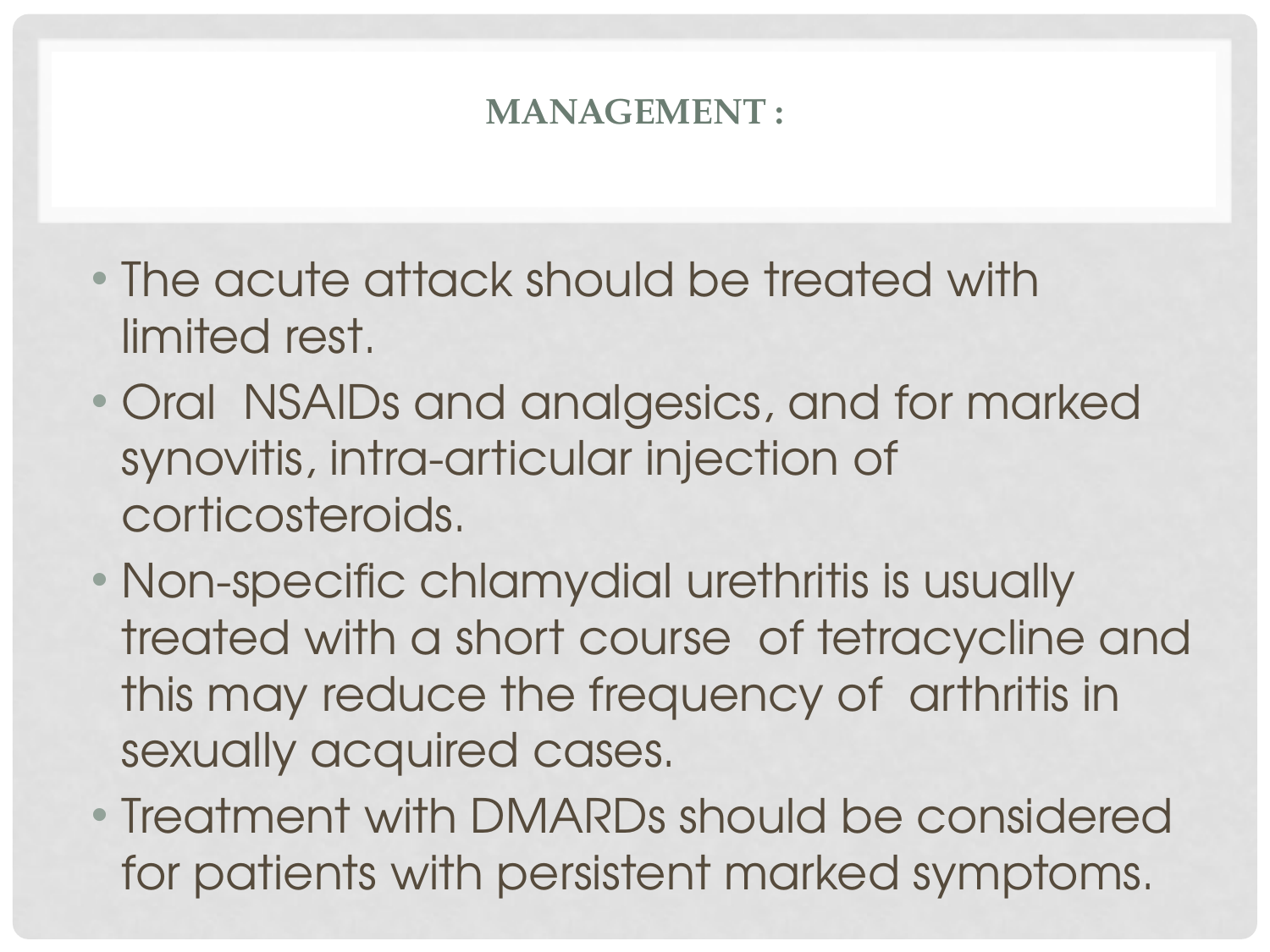

# MANAGEMENT :

The acute attack should be treated with limited rest.
Oral  NSAIDs and analgesics, and for marked synovitis, intra-articular injection of corticosteroids.
Non-specific chlamydial urethritis is usually treated with a short course  of tetracycline and this may reduce the frequency of  arthritis in sexually acquired cases.
Treatment with DMARDs should be considered for patients with persistent marked symptoms.